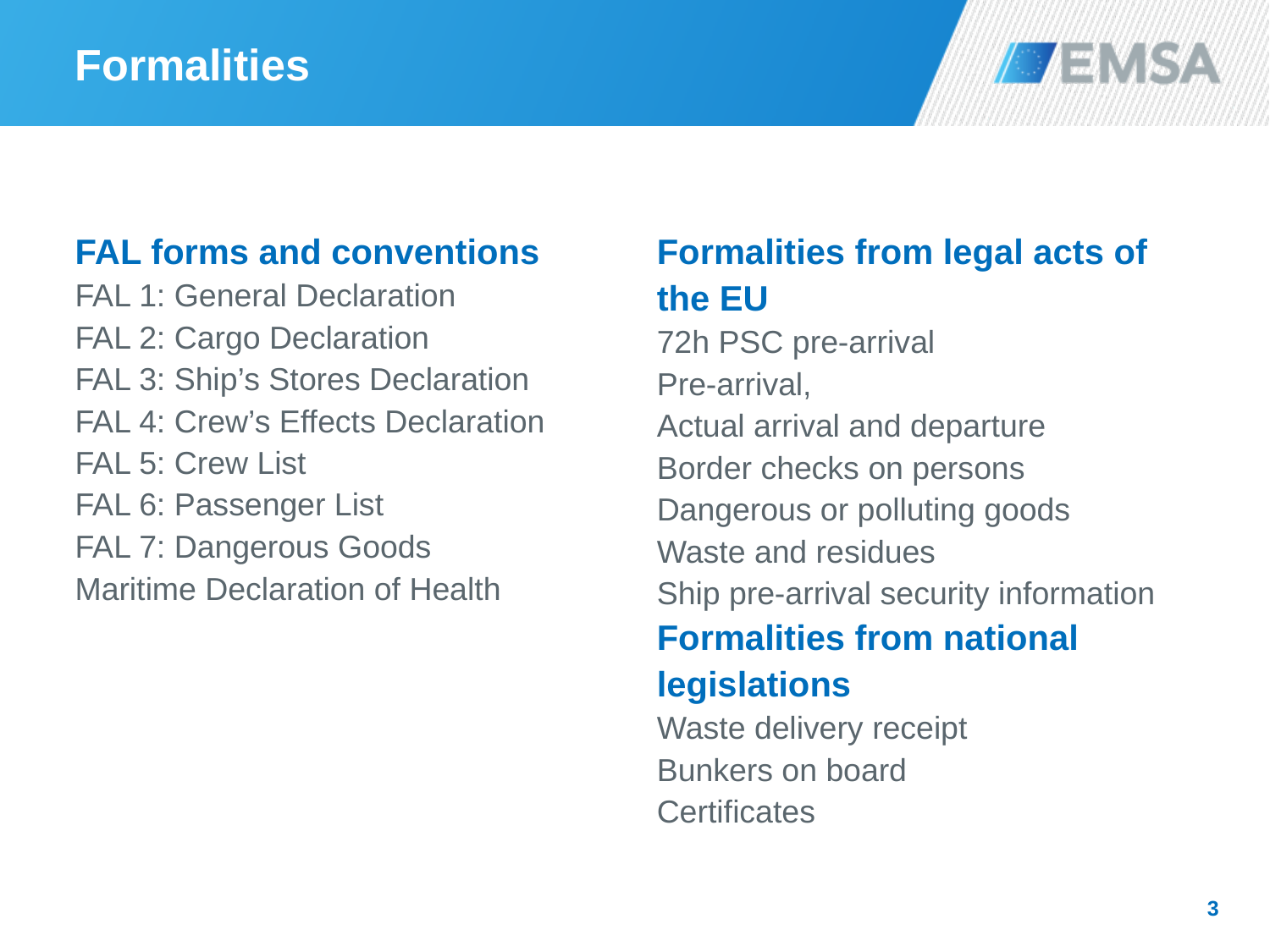

Formalities
FAL forms and conventions
FAL 1: General Declaration
FAL 2: Cargo Declaration
FAL 3: Ship’s Stores Declaration
FAL 4: Crew’s Effects Declaration
FAL 5: Crew List
FAL 6: Passenger List
FAL 7: Dangerous Goods
Maritime Declaration of Health
Formalities from legal acts of the EU
72h PSC pre-arrival
Pre-arrival,
Actual arrival and departure
Border checks on persons
Dangerous or polluting goods
Waste and residues
Ship pre-arrival security information
Formalities from national legislations
Waste delivery receipt
Bunkers on board
Certificates

3